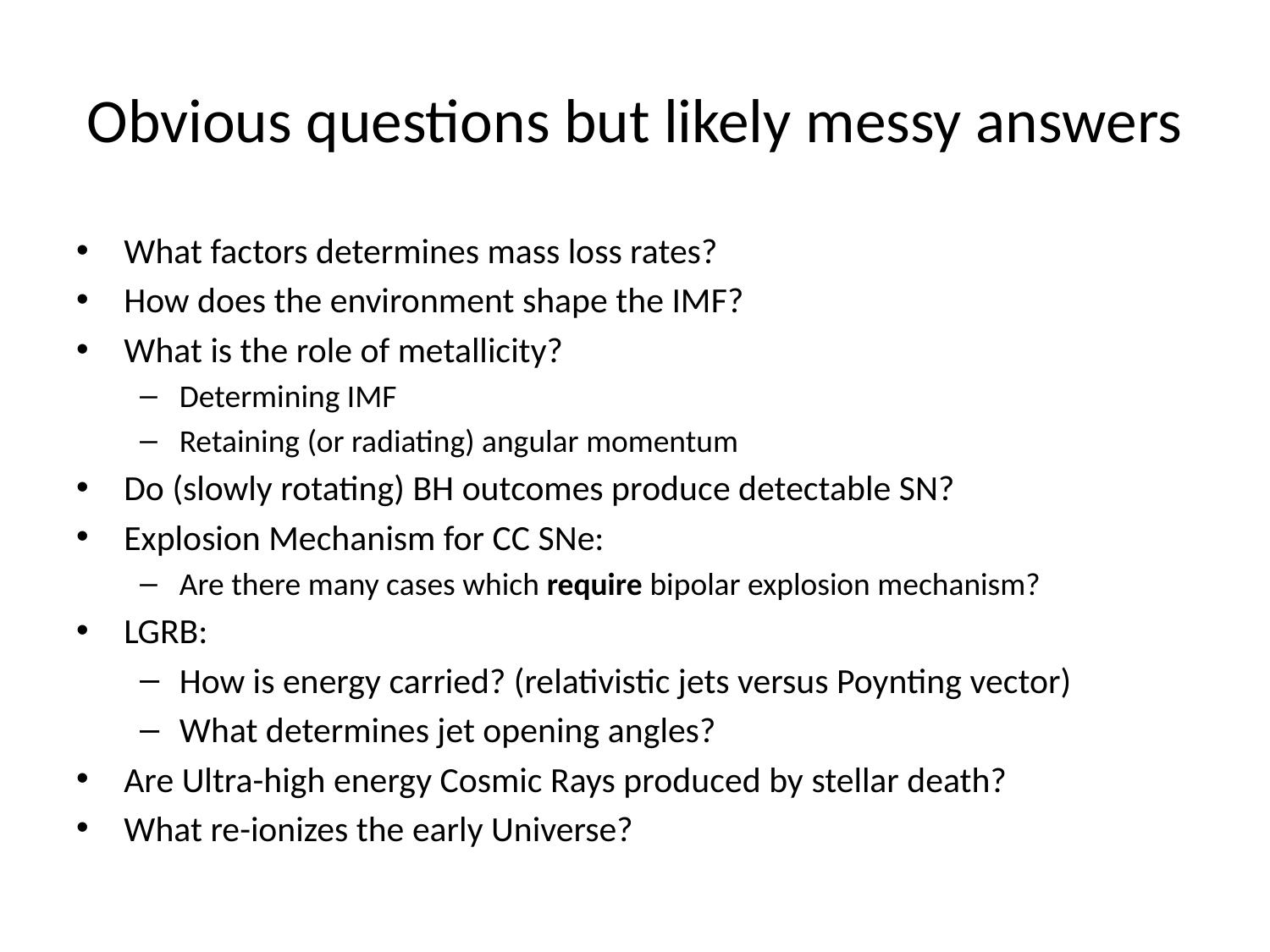

# Obvious questions but likely messy answers
What factors determines mass loss rates?
How does the environment shape the IMF?
What is the role of metallicity?
Determining IMF
Retaining (or radiating) angular momentum
Do (slowly rotating) BH outcomes produce detectable SN?
Explosion Mechanism for CC SNe:
Are there many cases which require bipolar explosion mechanism?
LGRB:
How is energy carried? (relativistic jets versus Poynting vector)
What determines jet opening angles?
Are Ultra-high energy Cosmic Rays produced by stellar death?
What re-ionizes the early Universe?